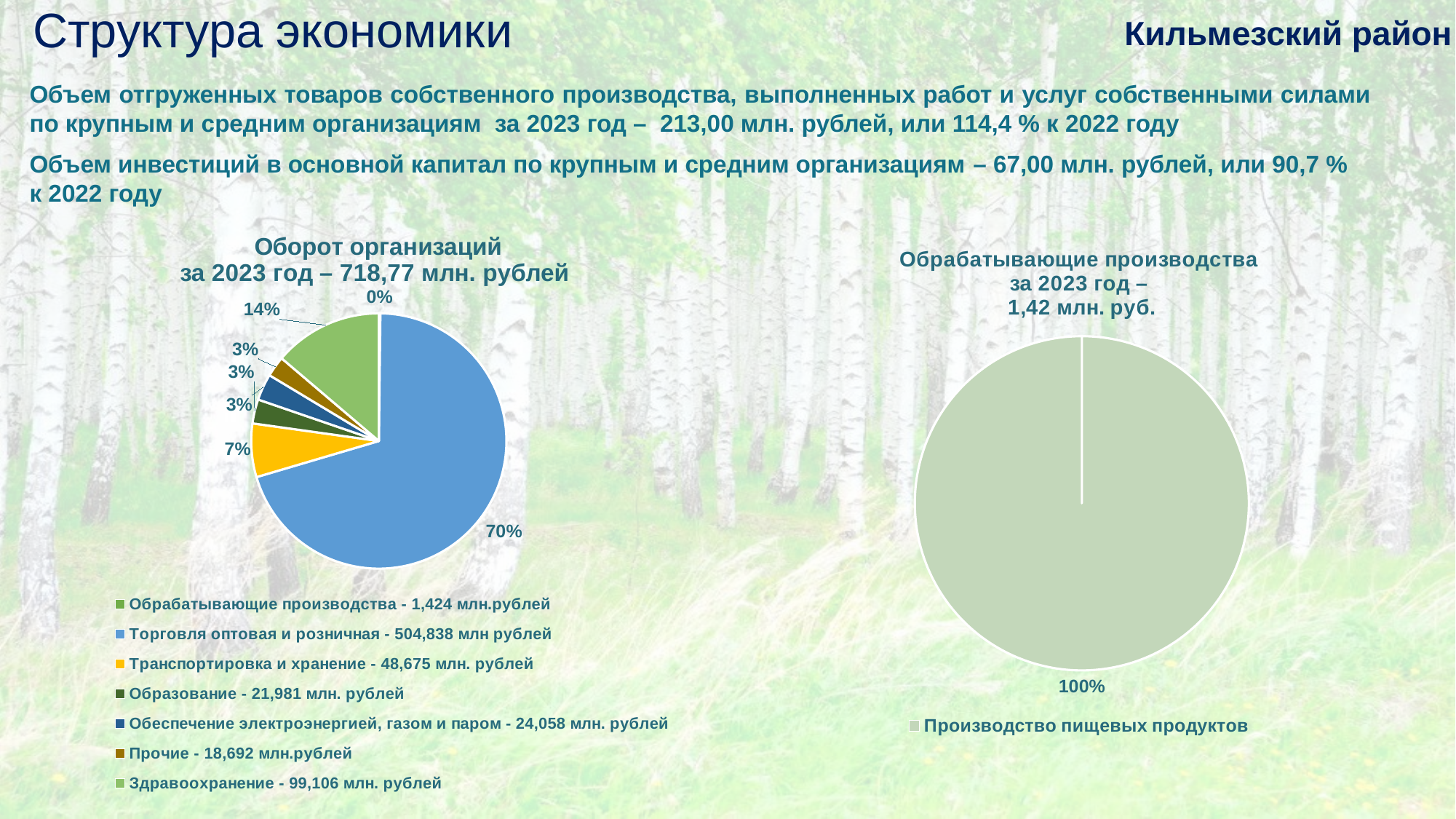

Структура экономики
Кильмезский район
Объем отгруженных товаров собственного производства, выполненных работ и услуг собственными силами по крупным и средним организациям  за 2023 год –  213,00 млн. рублей, или 114,4 % к 2022 году
Объем инвестиций в основной капитал по крупным и средним организациям – 67,00 млн. рублей, или 90,7 % к 2022 году

### Chart: Оборот организаций
за 2023 год – 718,77 млн. рублей

| Category | Оборот организаций района за 2023 год  |
|---|---|
| Обрабатывающие производства - 1,424 млн.рублей | 1.424 |
| Торговля оптовая и розничная - 504,838 млн рублей | 504.838 |
| Транспортировка и хранение - 48,675 млн. рублей | 48.675 |
| Образование - 21,981 млн. рублей | 21.981 |
| Обеспечение электроэнергией, газом и паром - 24,058 млн. рублей | 24.058 |
| Прочие - 18,692 млн.рублей | 18.692 |
| Здравоохранение - 99,106 млн. рублей | 99.106 |

### Chart: Обрабатывающие производства
за 2023 год –
1,42 млн. руб.

| Category | Обрабатывающие производства |
|---|---|
| Производство пищевых продуктов  | 1.42 |